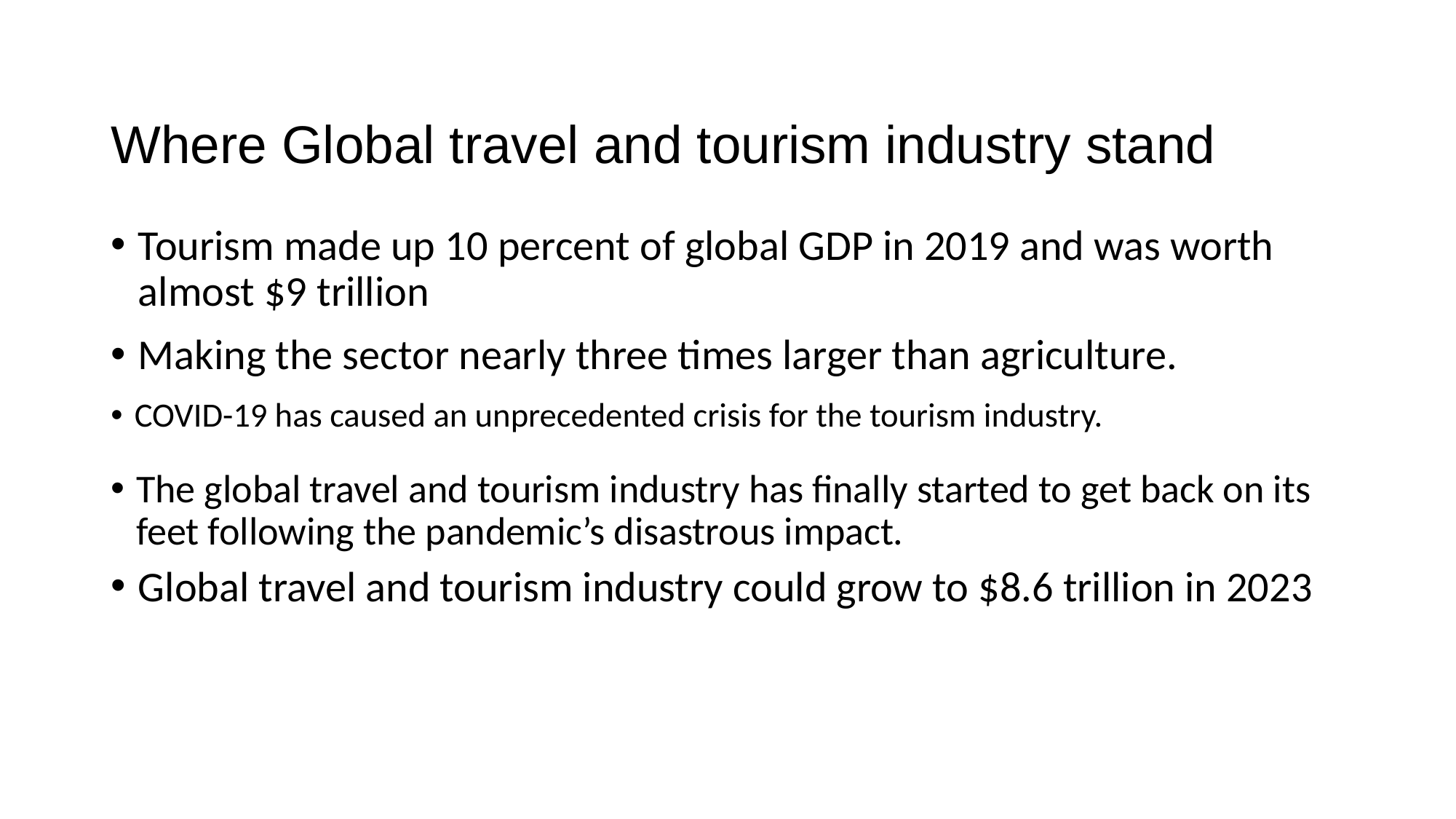

# Where Global travel and tourism industry stand
Tourism made up 10 percent of global GDP in 2019 and was worth almost $9 trillion
Making the sector nearly three times larger than agriculture.
COVID-19 has caused an unprecedented crisis for the tourism industry.
The global travel and tourism industry has finally started to get back on its feet following the pandemic’s disastrous impact.
Global travel and tourism industry could grow to $8.6 trillion in 2023